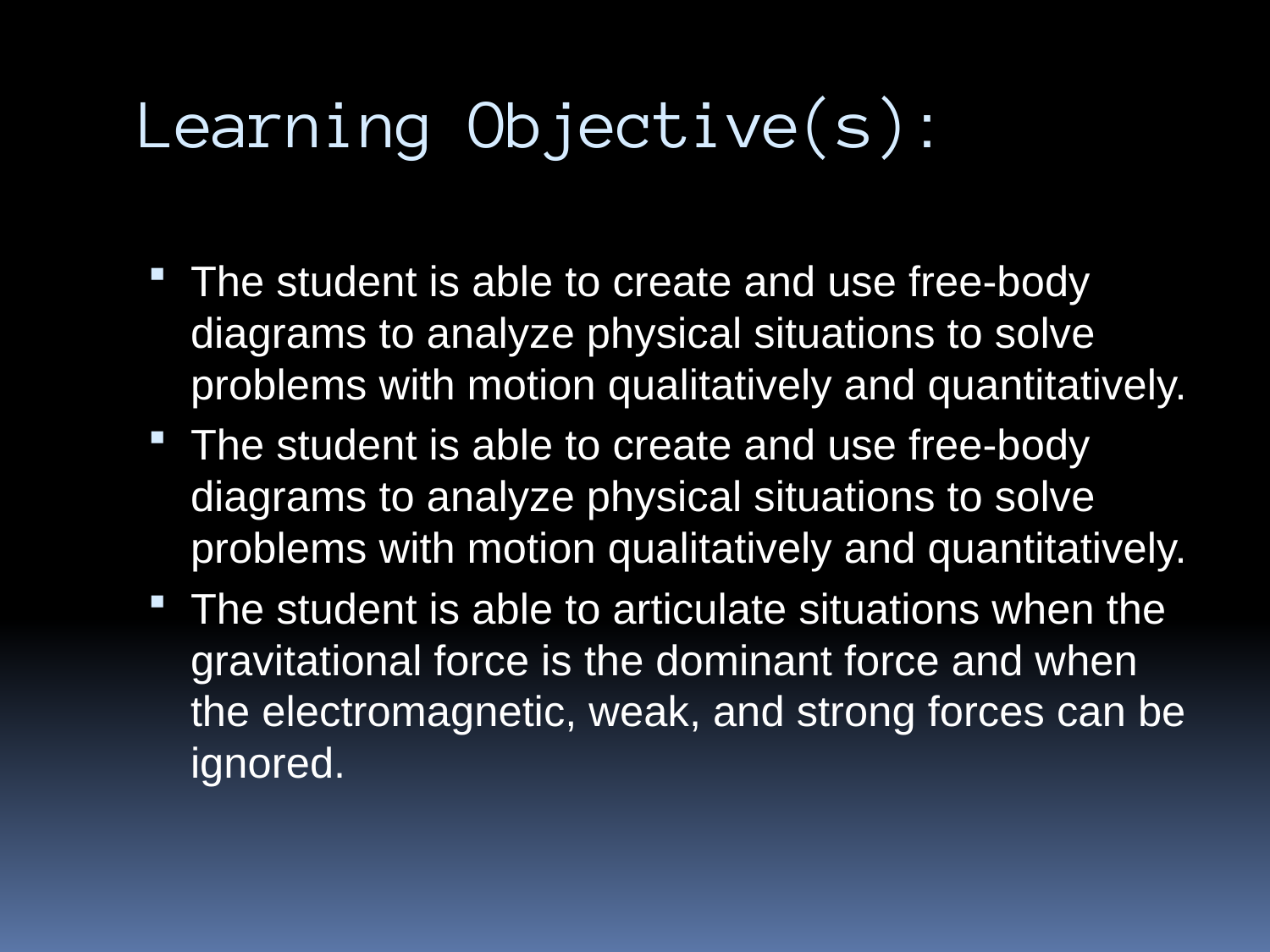

# Learning Objective(s):
The student is able to create and use free-body diagrams to analyze physical situations to solve problems with motion qualitatively and quantitatively.
The student is able to create and use free-body diagrams to analyze physical situations to solve problems with motion qualitatively and quantitatively.
The student is able to articulate situations when the gravitational force is the dominant force and when the electromagnetic, weak, and strong forces can be ignored.